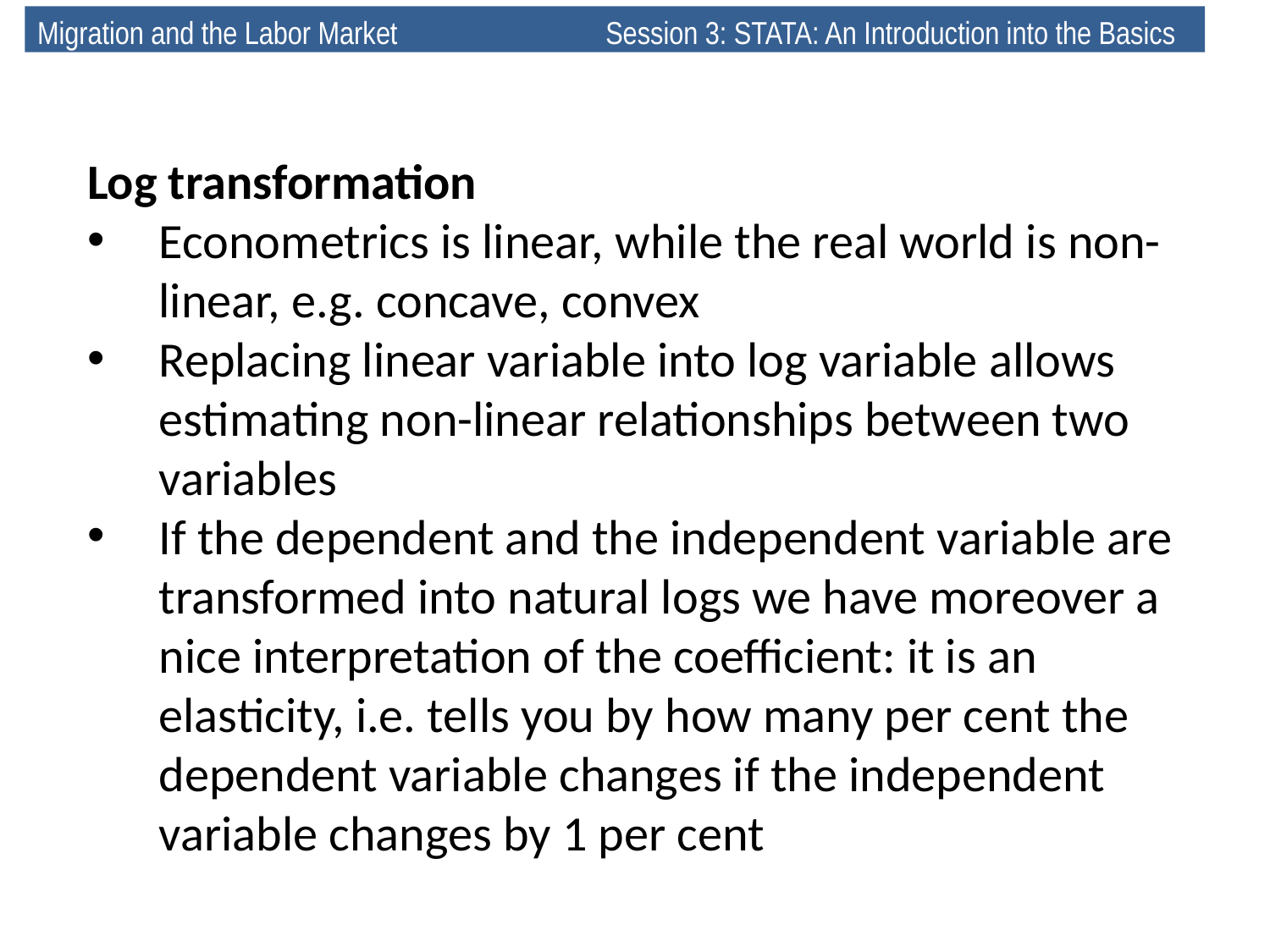

Migration and the Labor Market 	                          Session 3: STATA: An Introduction into the Basics
Log transformation
Econometrics is linear, while the real world is non-linear, e.g. concave, convex
Replacing linear variable into log variable allows estimating non-linear relationships between two variables
If the dependent and the independent variable are transformed into natural logs we have moreover a nice interpretation of the coefficient: it is an elasticity, i.e. tells you by how many per cent the dependent variable changes if the independent variable changes by 1 per cent